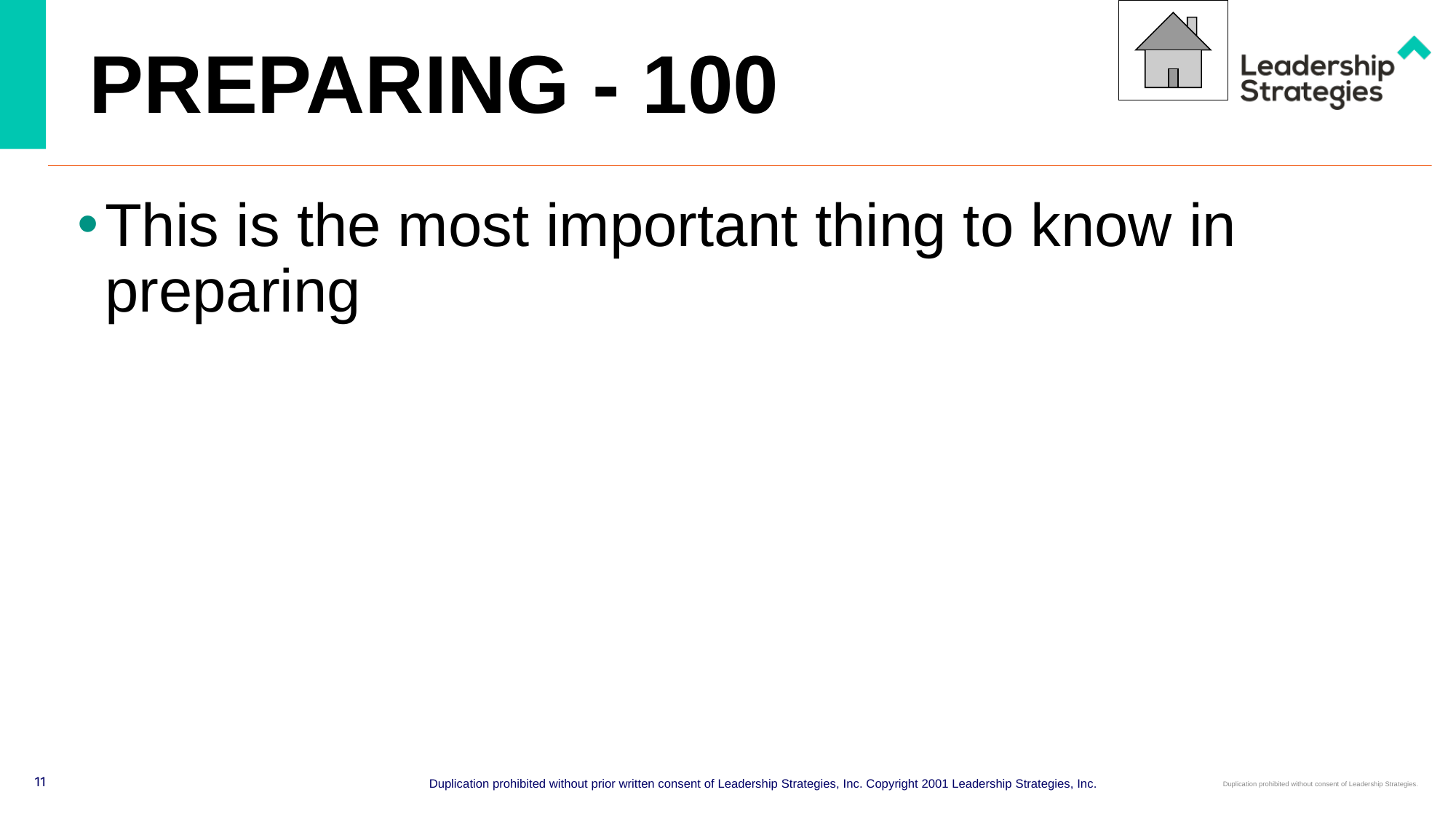

# PREPARING - 100
This is the most important thing to know in preparing

11
Duplication prohibited without prior written consent of Leadership Strategies, Inc. Copyright 2001 Leadership Strategies, Inc.